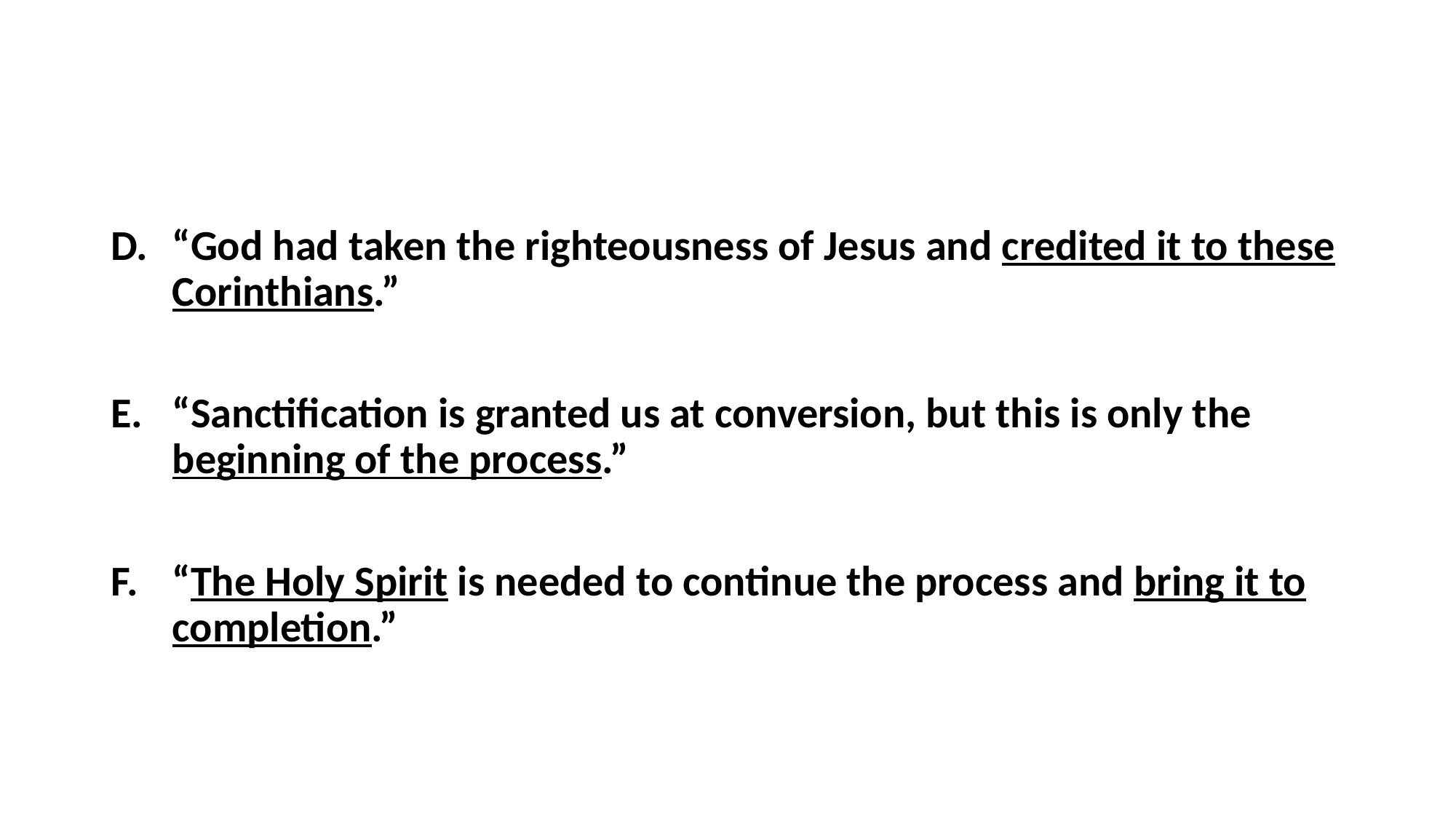

#
“God had taken the righteousness of Jesus and credited it to these Corinthians.”

“Sanctification is granted us at conversion, but this is only the beginning of the process.”

“The Holy Spirit is needed to continue the process and bring it to completion.”